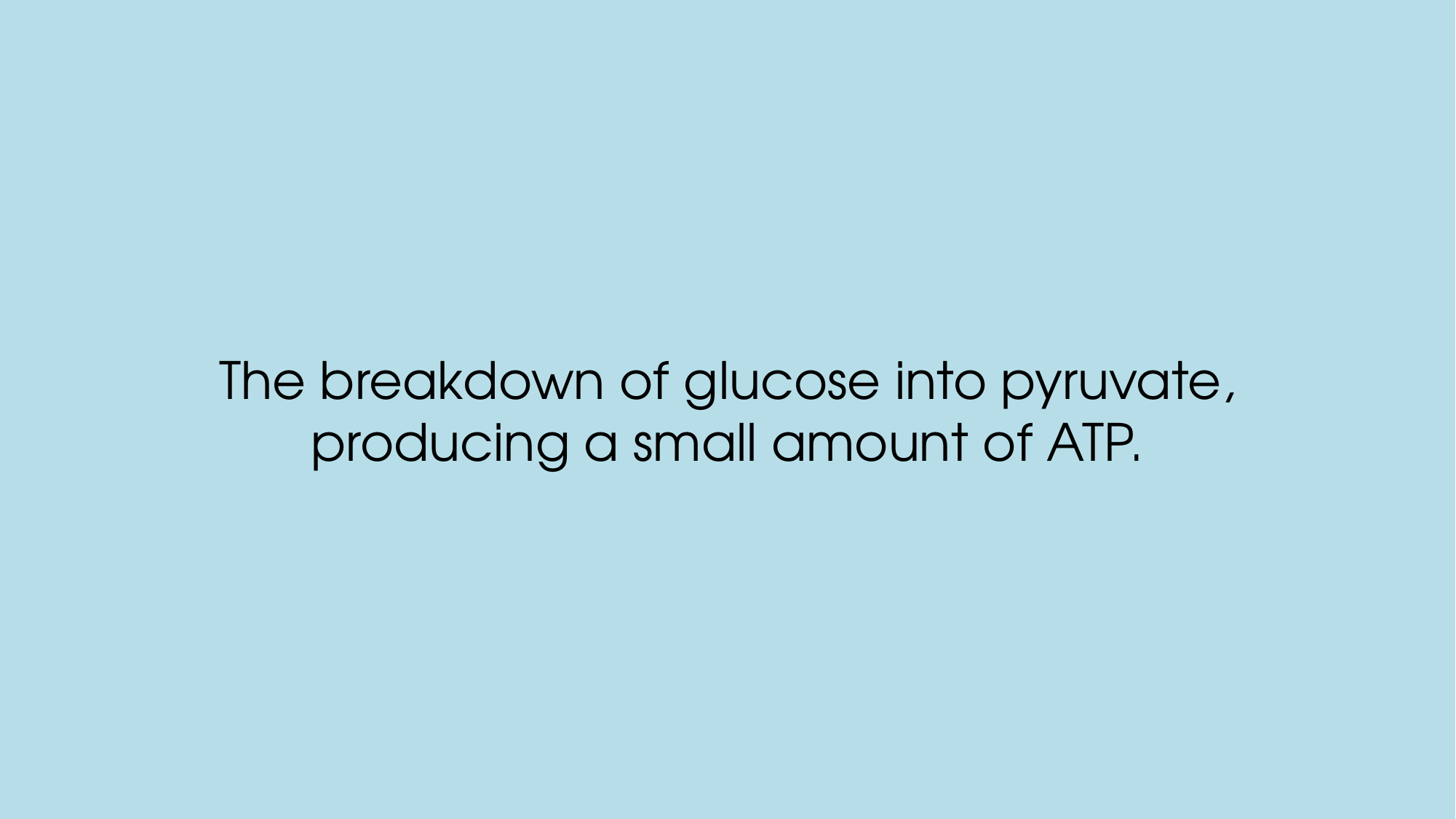

# The breakdown of glucose into pyruvate, producing a small amount of ATP.